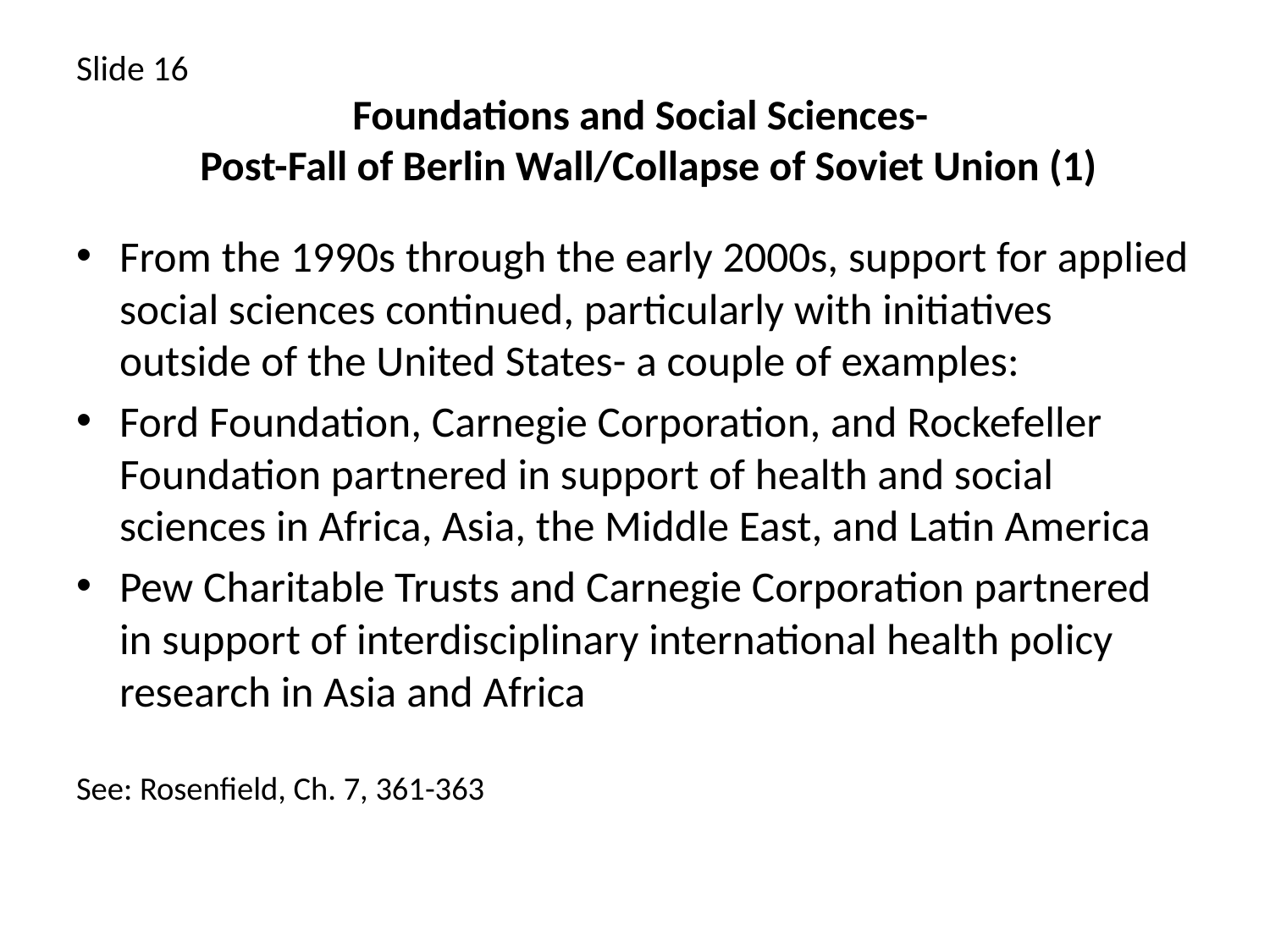

# Slide 16 Foundations and Social Sciences- Post-Fall of Berlin Wall/Collapse of Soviet Union (1)
From the 1990s through the early 2000s, support for applied social sciences continued, particularly with initiatives outside of the United States- a couple of examples:
Ford Foundation, Carnegie Corporation, and Rockefeller Foundation partnered in support of health and social sciences in Africa, Asia, the Middle East, and Latin America
Pew Charitable Trusts and Carnegie Corporation partnered in support of interdisciplinary international health policy research in Asia and Africa

See: Rosenfield, Ch. 7, 361-363